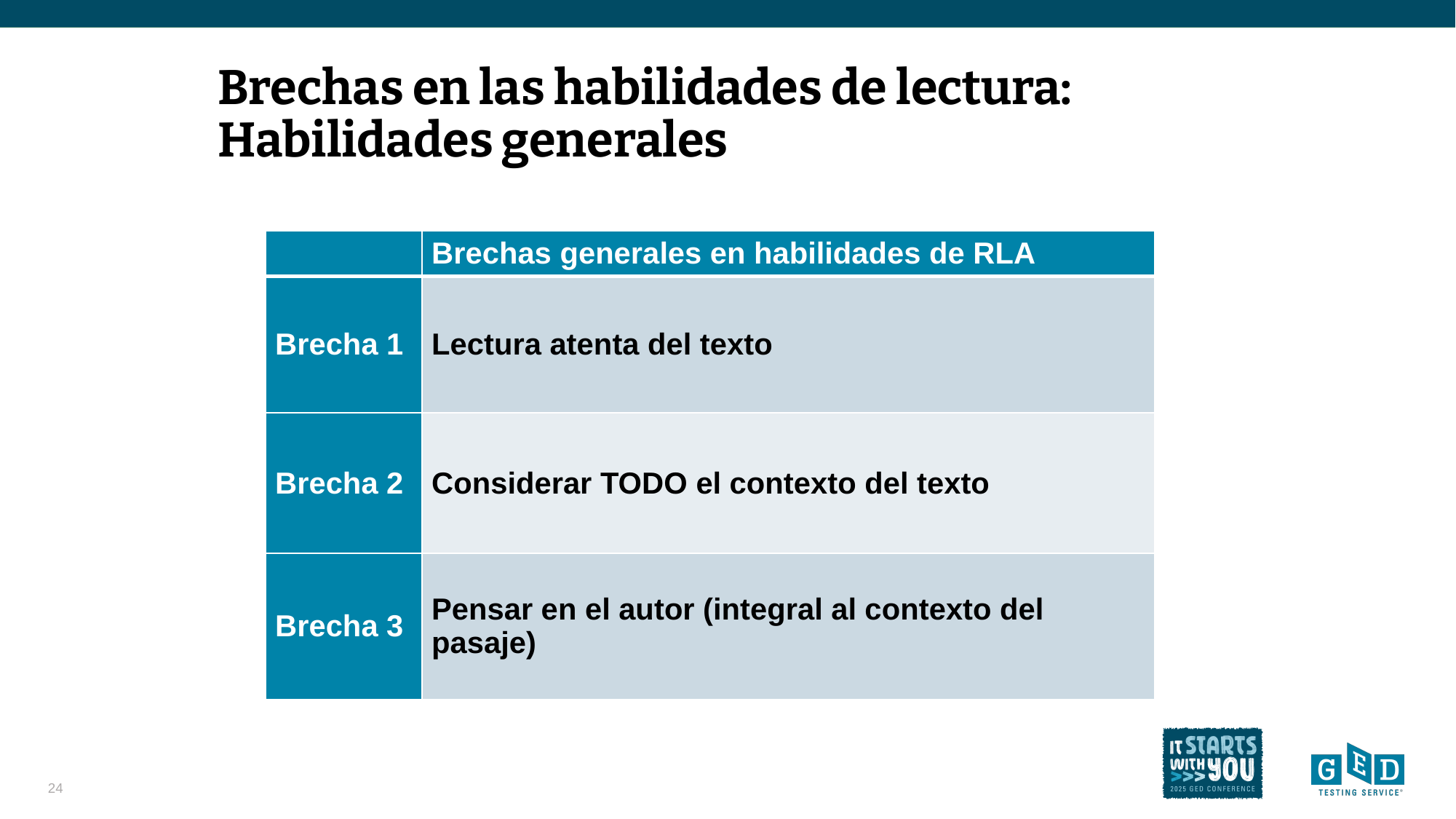

# Brechas en las habilidades de lectura: Habilidades generales
|  | Brechas generales en habilidades de RLA |
| --- | --- |
| Brecha 1 | Lectura atenta del texto |
| Brecha 2 | Considerar TODO el contexto del texto |
| Brecha 3 | Pensar en el autor (integral al contexto del pasaje) |
24